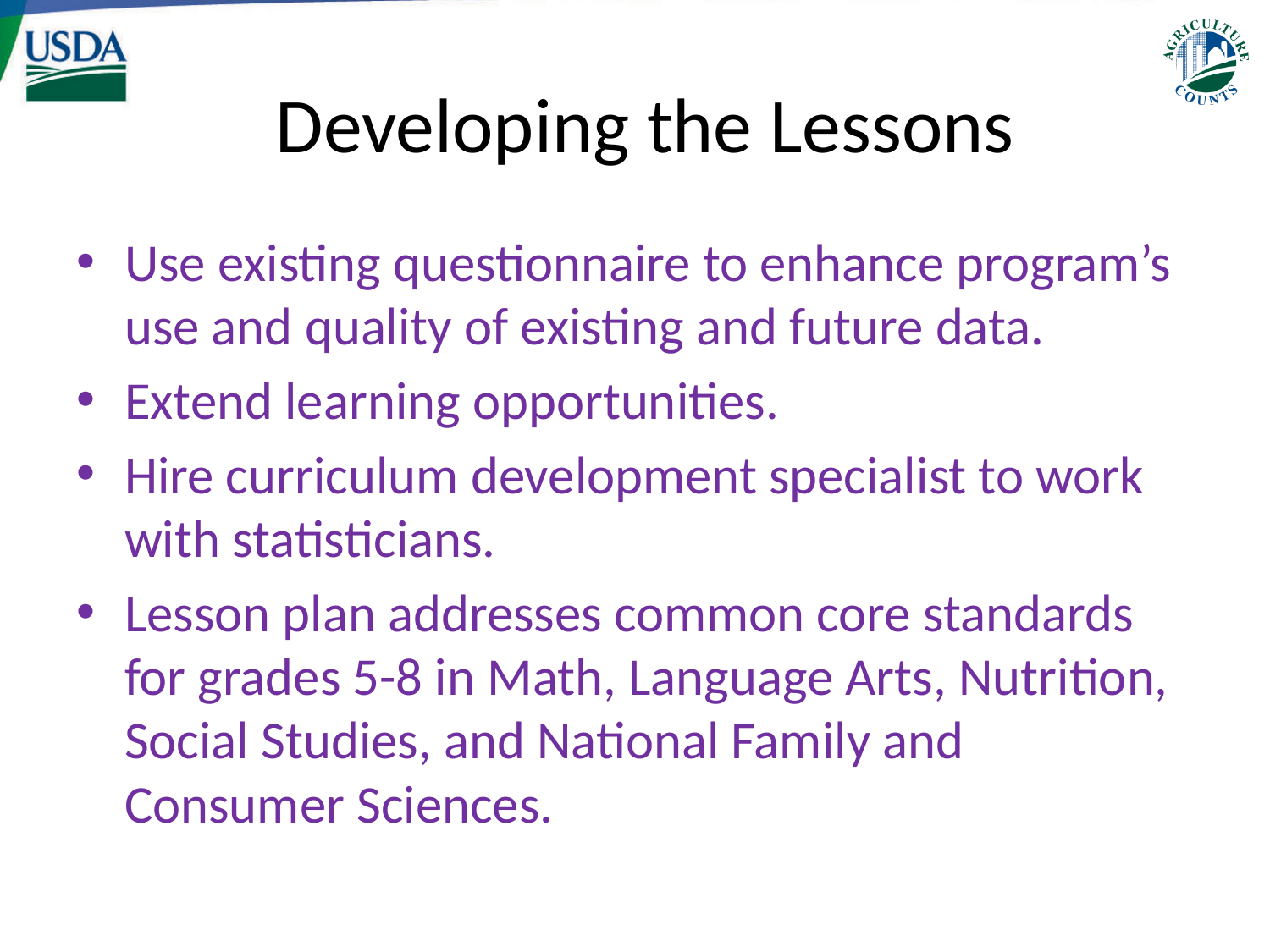

# Developing the Lessons
Use existing questionnaire to enhance program’s use and quality of existing and future data.
Extend learning opportunities.
Hire curriculum development specialist to work with statisticians.
Lesson plan addresses common core standards for grades 5-8 in Math, Language Arts, Nutrition, Social Studies, and National Family and Consumer Sciences.